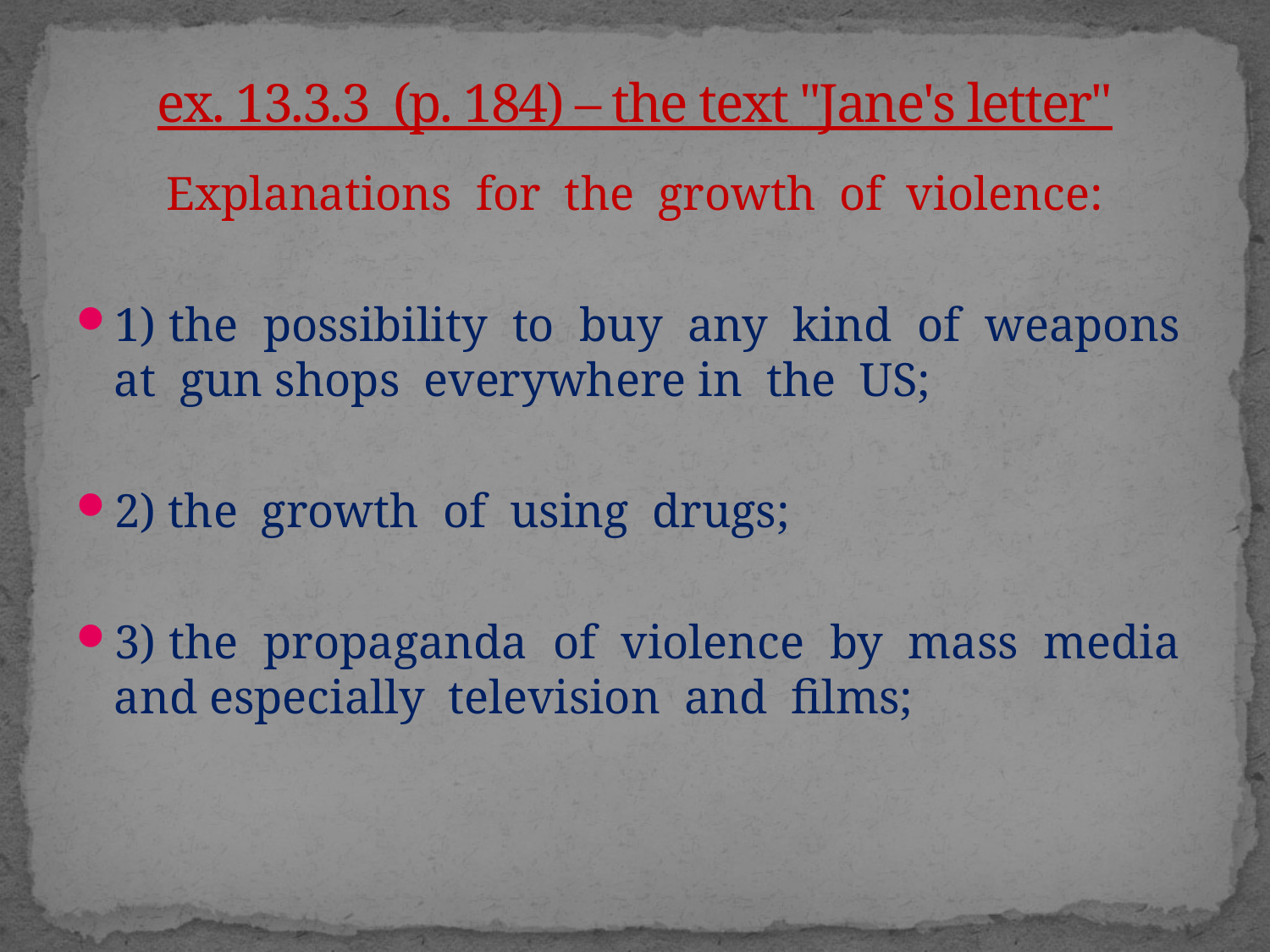

# ex. 13.3.3  (p. 184) – the text "Jane's letter"
Explanations  for  the  growth  of  violence:

1) the  possibility  to  buy  any  kind  of  weapons  at  gun shops  everywhere in  the  US;

2) the  growth  of  using  drugs;

3) the  propaganda  of  violence  by  mass  media  and especially  television  and  films;